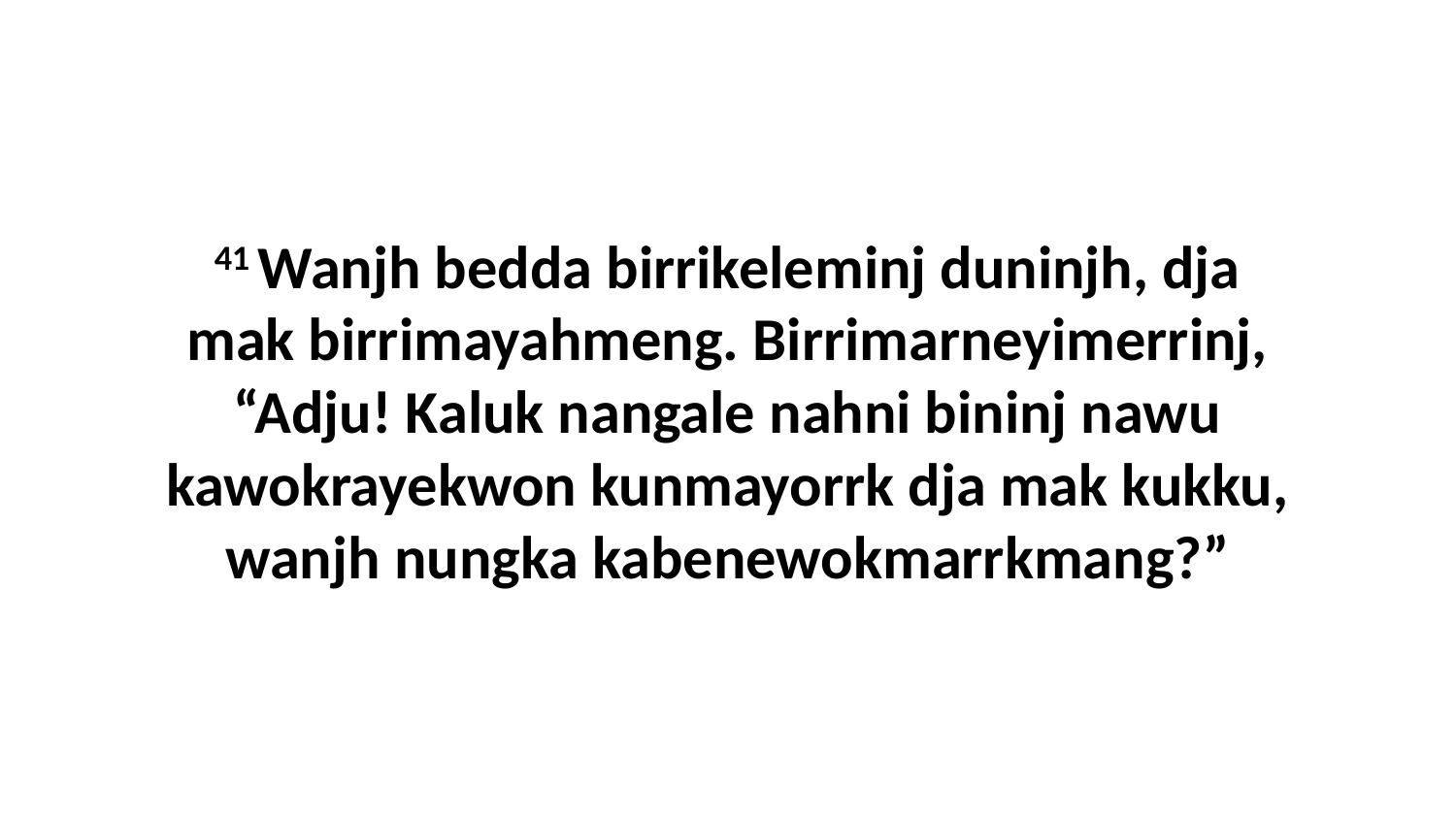

41 Wanjh bedda birrikeleminj duninjh, dja mak birrimayahmeng. Birrimarneyimerrinj, “Adju! Kaluk nangale nahni bininj nawu kawokrayekwon kunmayorrk dja mak kukku, wanjh nungka kabenewokmarrkmang?”